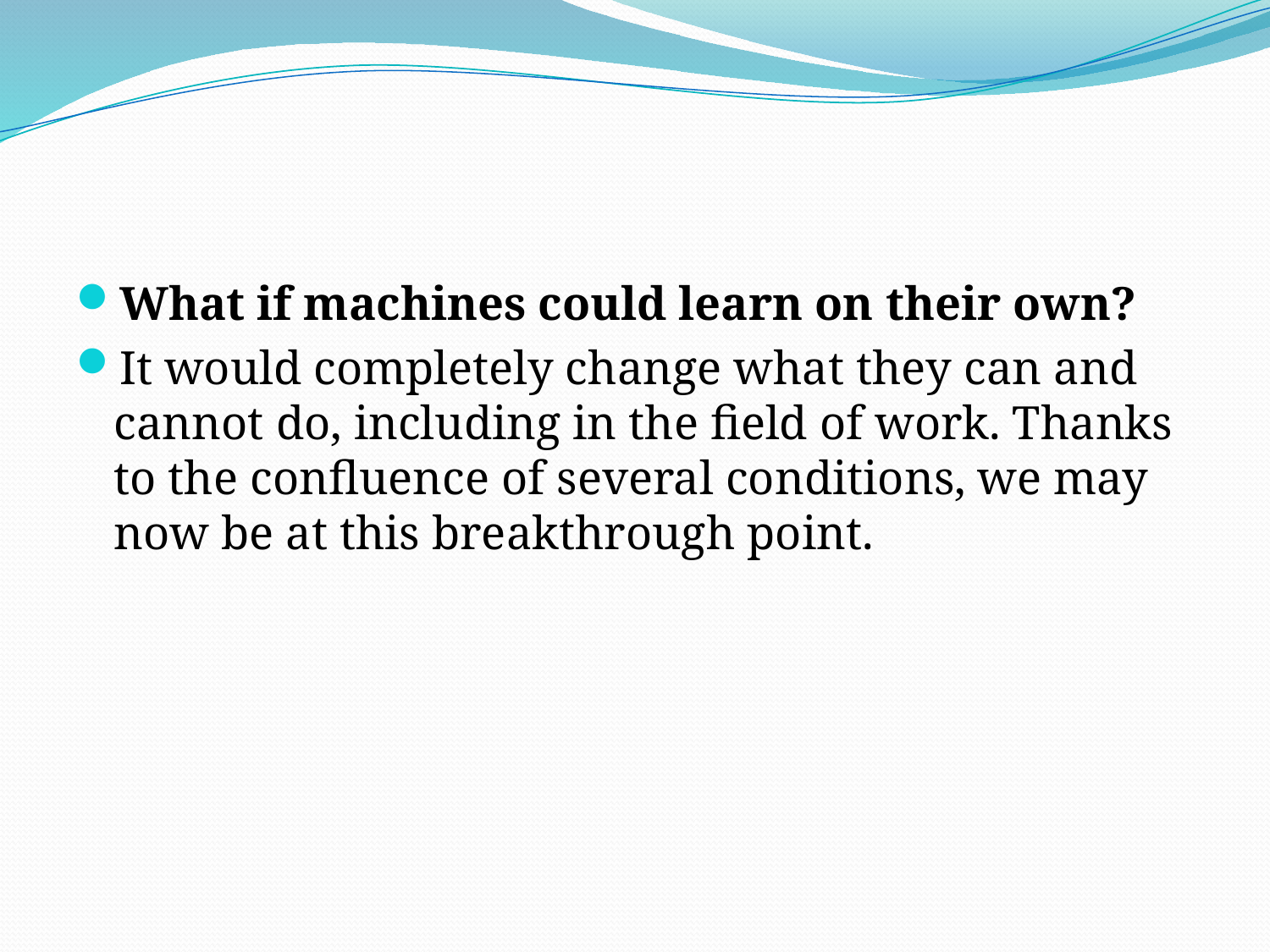

#
What if machines could learn on their own?
It would completely change what they can and cannot do, including in the field of work. Thanks to the confluence of several conditions, we may now be at this breakthrough point.